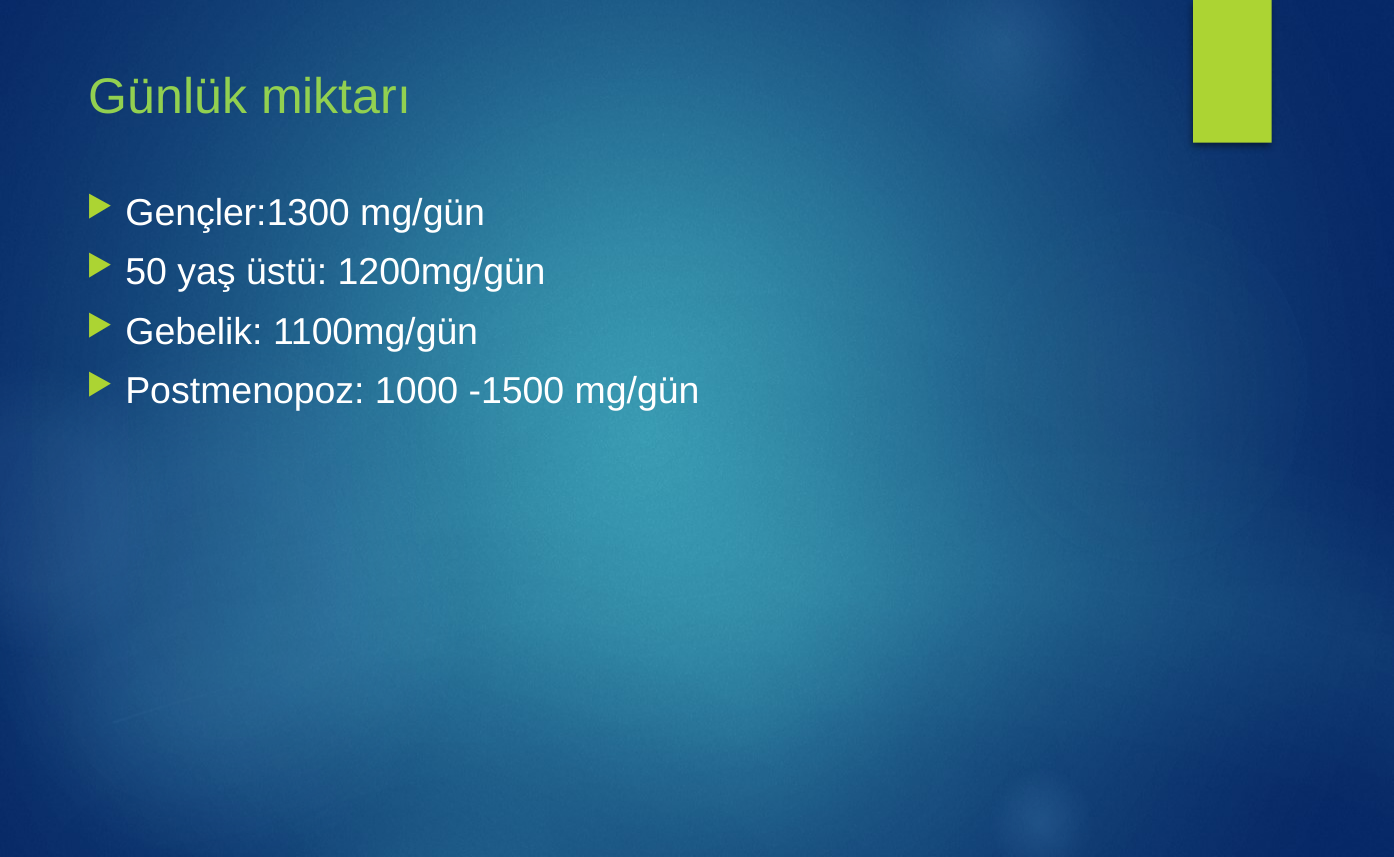

# Günlük miktarı
Gençler:1300 mg/gün
50 yaş üstü: 1200mg/gün
Gebelik: 1100mg/gün
Postmenopoz: 1000 -1500 mg/gün